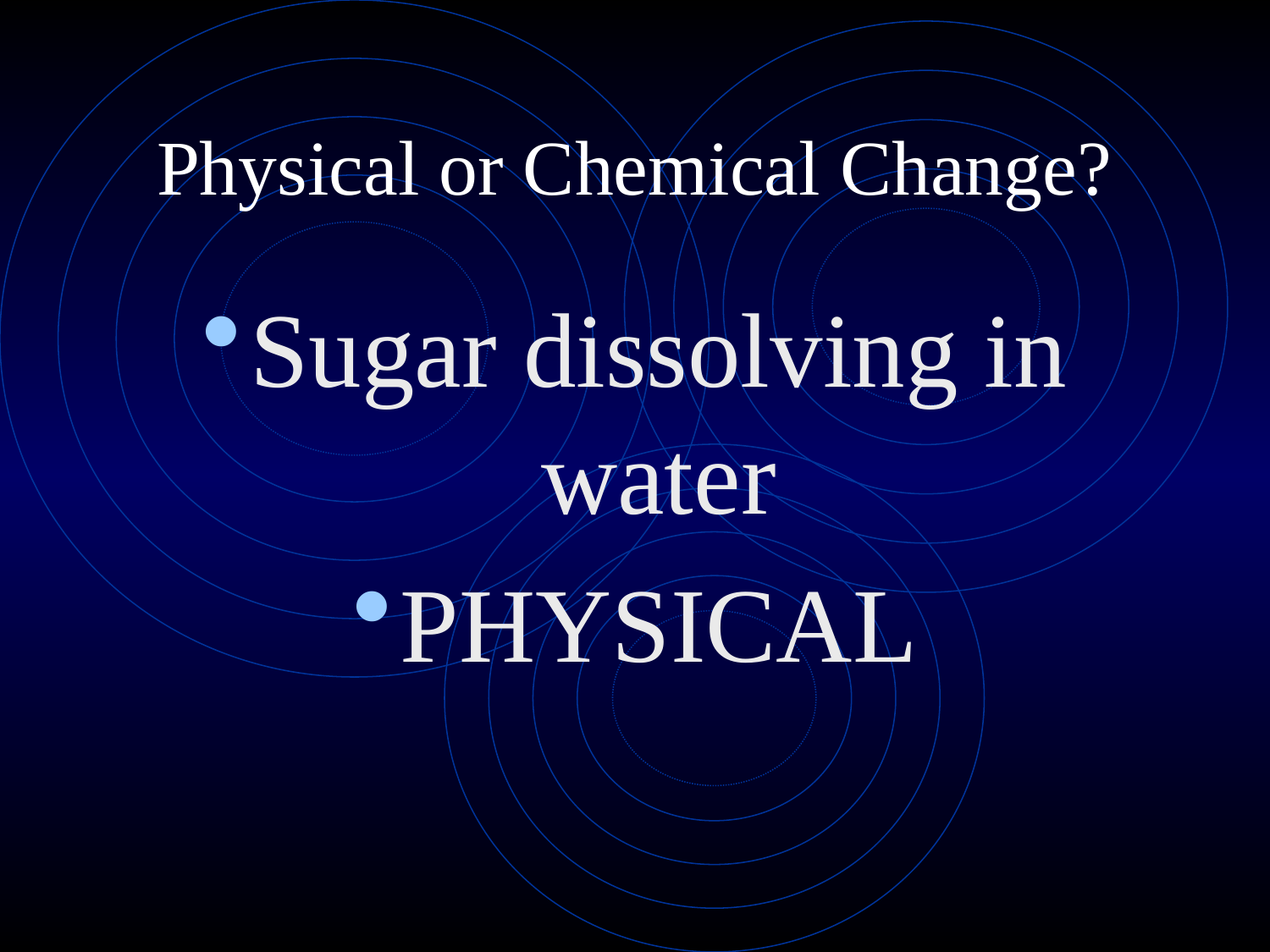

Physical or Chemical Change?
Sugar dissolving in water
PHYSICAL